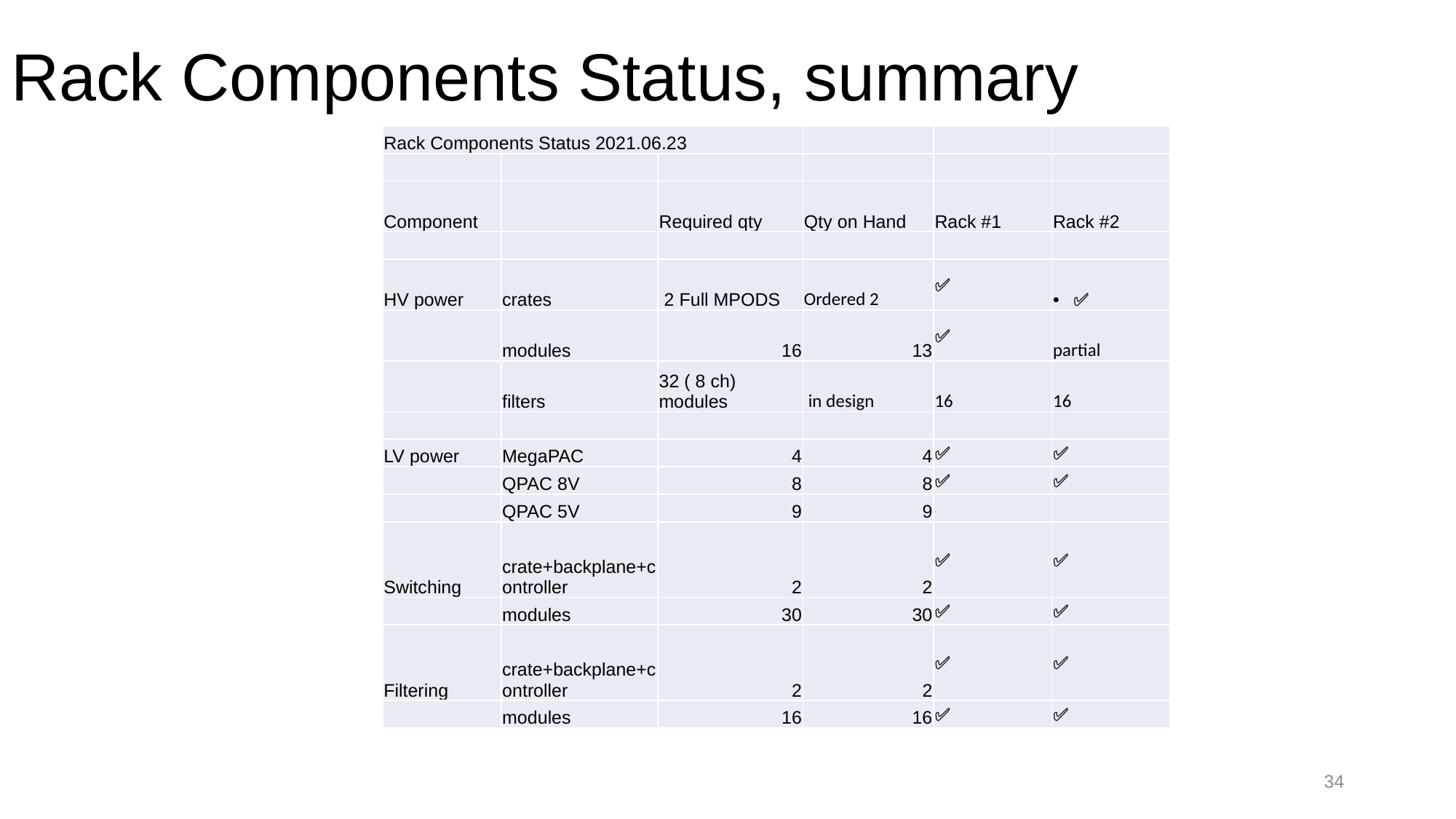

# Rack Components Status, summary
| Rack Components Status 2021.06.23 |  |  |  |  |  |
| --- | --- | --- | --- | --- | --- |
|  |  |  |  |  |  |
| Component |  | Required qty | Qty on Hand | Rack #1 | Rack #2 |
|  |  |  |  |  |  |
| HV power | crates | 2 Full MPODS | Ordered 2 | ✅ | ✅ |
|  | modules | 16 | 13 | ✅ | partial |
|  | filters | 32 ( 8 ch) modules | in design | 16 | 16 |
|  |  |  |  |  |  |
| LV power | MegaPAC | 4 | 4 | ✅ | ✅ |
|  | QPAC 8V | 8 | 8 | ✅ | ✅ |
|  | QPAC 5V | 9 | 9 |  |  |
| Switching | crate+backplane+controller | 2 | 2 | ✅ | ✅ |
|  | modules | 30 | 30 | ✅ | ✅ |
| Filtering | crate+backplane+controller | 2 | 2 | ✅ | ✅ |
|  | modules | 16 | 16 | ✅ | ✅ |
34